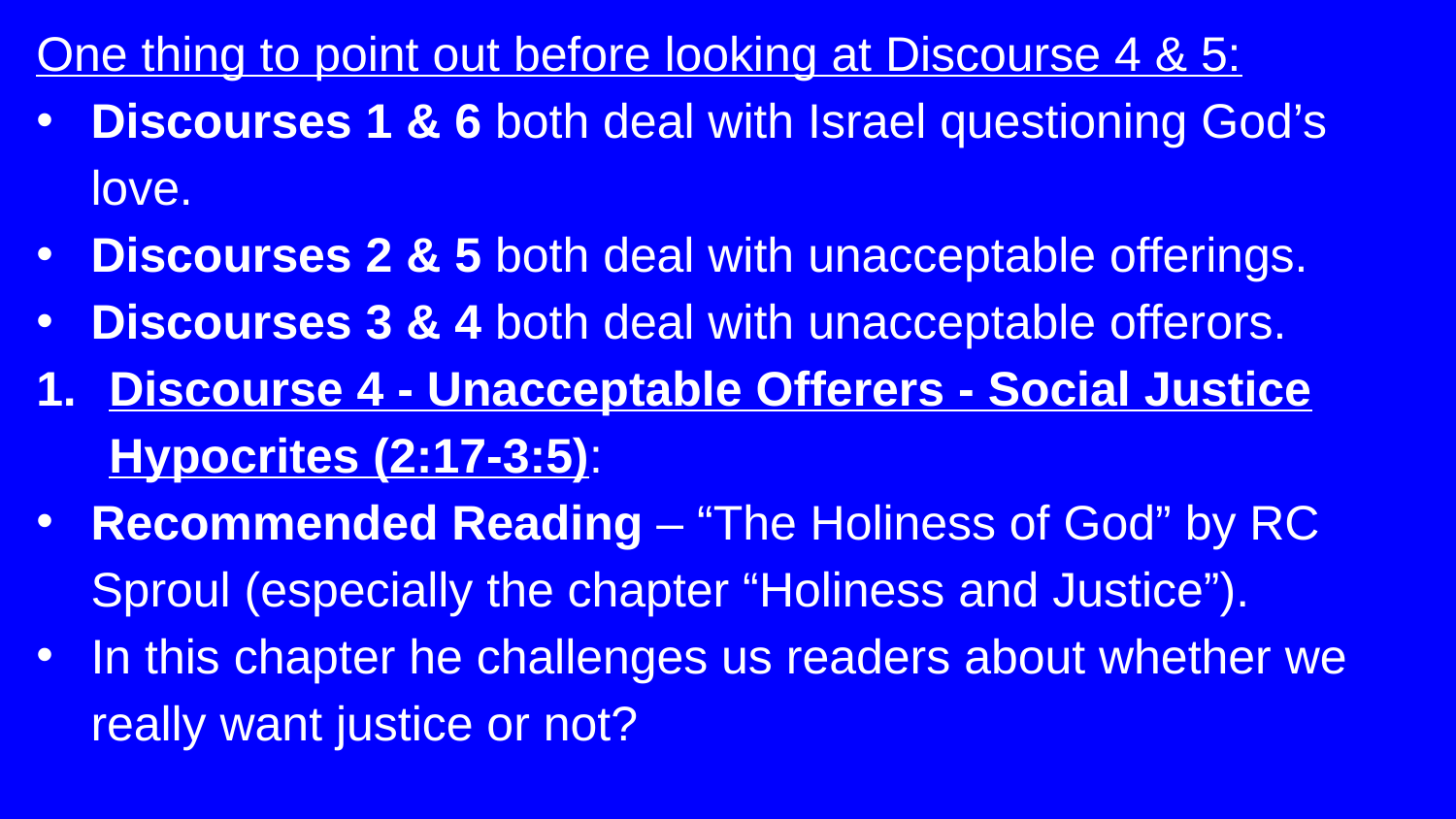

One thing to point out before looking at Discourse 4 & 5:
Discourses 1 & 6 both deal with Israel questioning God’s love.
Discourses 2 & 5 both deal with unacceptable offerings.
Discourses 3 & 4 both deal with unacceptable offerors.
Discourse 4 - Unacceptable Offerers - Social Justice Hypocrites (2:17-3:5):
Recommended Reading – “The Holiness of God” by RC Sproul (especially the chapter “Holiness and Justice”).
In this chapter he challenges us readers about whether we really want justice or not?